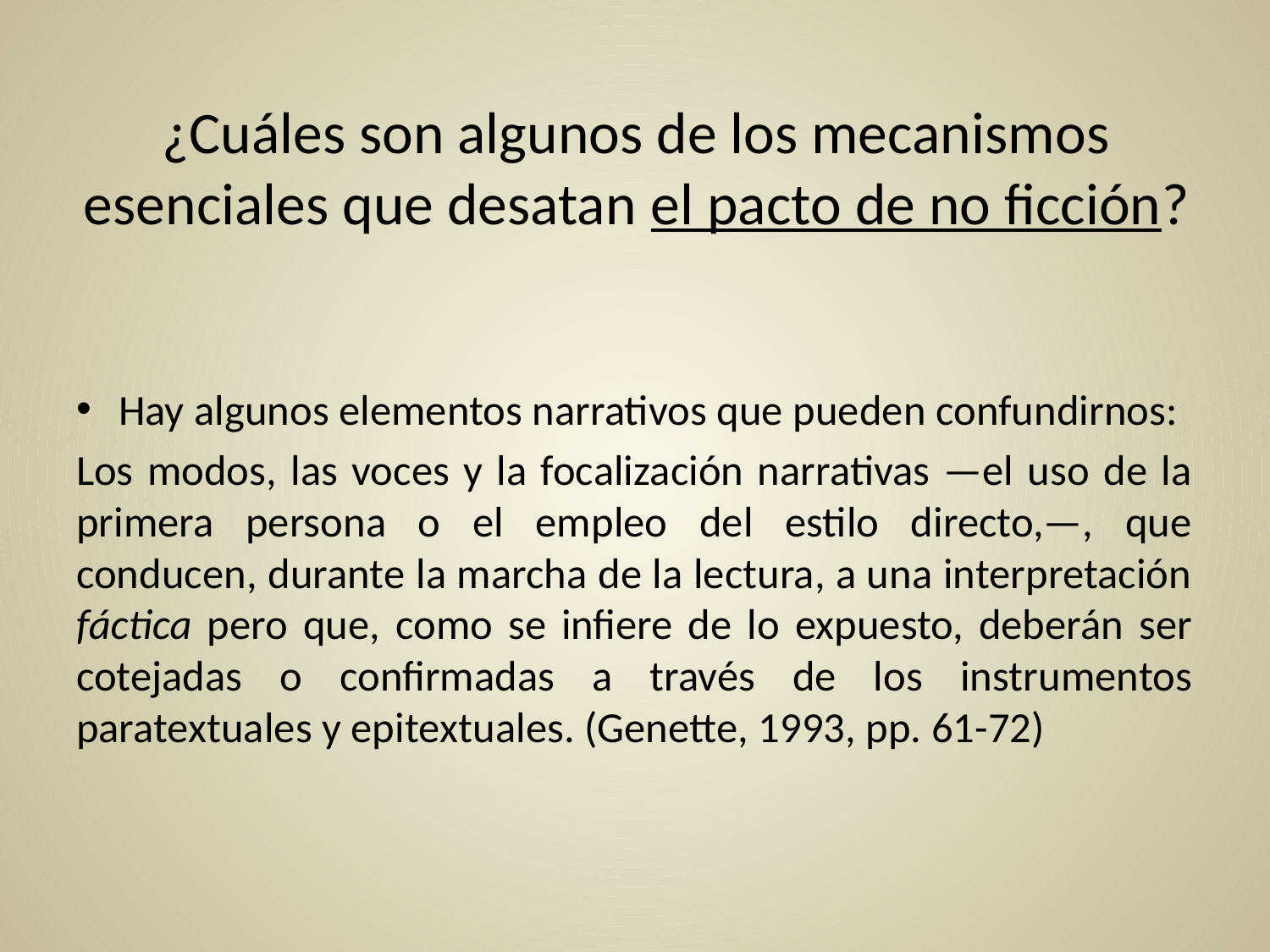

# ¿Cuáles son algunos de los mecanismos esenciales que desatan el pacto de no ficción?
Hay algunos elementos narrativos que pueden confundirnos:
Los modos, las voces y la focalización narrativas —el uso de la primera persona o el empleo del estilo directo,—, que conducen, durante la marcha de la lectura, a una interpretación fáctica pero que, como se infiere de lo expuesto, deberán ser cotejadas o confirmadas a través de los instrumentos paratextuales y epitextuales. (Genette, 1993, pp. 61-72)